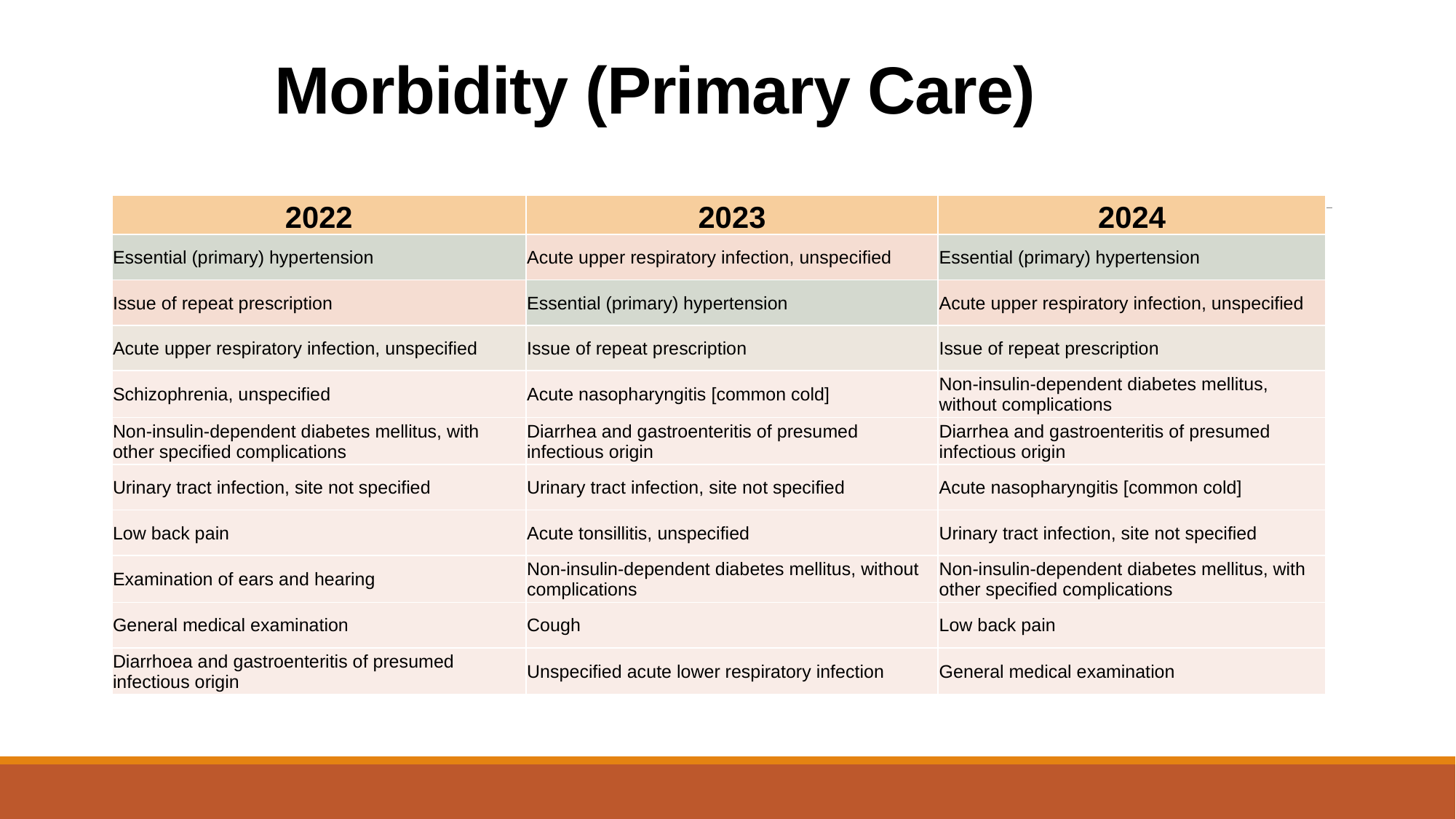

# Morbidity (Primary Care)
| 2022 | 2023 | 2024 |
| --- | --- | --- |
| Essential (primary) hypertension | Acute upper respiratory infection, unspecified | Essential (primary) hypertension |
| Issue of repeat prescription | Essential (primary) hypertension | Acute upper respiratory infection, unspecified |
| Acute upper respiratory infection, unspecified | Issue of repeat prescription | Issue of repeat prescription |
| Schizophrenia, unspecified | Acute nasopharyngitis [common cold] | Non-insulin-dependent diabetes mellitus, without complications |
| Non-insulin-dependent diabetes mellitus, with other specified complications | Diarrhea and gastroenteritis of presumed infectious origin | Diarrhea and gastroenteritis of presumed infectious origin |
| Urinary tract infection, site not specified | Urinary tract infection, site not specified | Acute nasopharyngitis [common cold] |
| Low back pain | Acute tonsillitis, unspecified | Urinary tract infection, site not specified |
| Examination of ears and hearing | Non-insulin-dependent diabetes mellitus, without complications | Non-insulin-dependent diabetes mellitus, with other specified complications |
| General medical examination | Cough | Low back pain |
| Diarrhoea and gastroenteritis of presumed infectious origin | Unspecified acute lower respiratory infection | General medical examination |